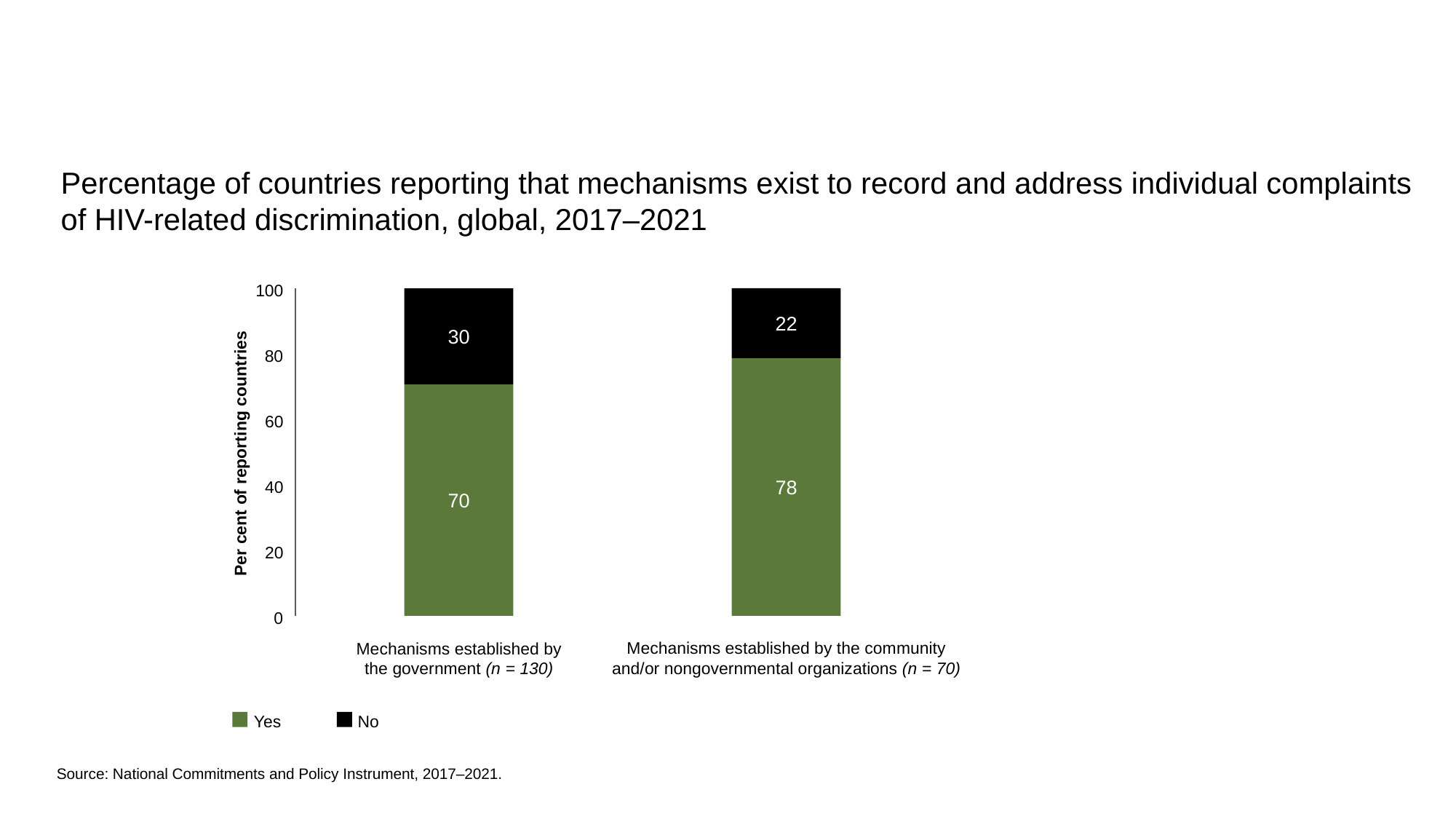

Percentage of countries reporting that mechanisms exist to record and address individual complaints of HIV-related discrimination, global, 2017–2021
100
30
22
Per cent of reporting countries
80
78
70
60
40
20
0
Mechanisms established by the community
and/or nongovernmental organizations (n = 70)
Mechanisms established by
the government (n = 130)
Yes

No

Source: National Commitments and Policy Instrument, 2017–2021.